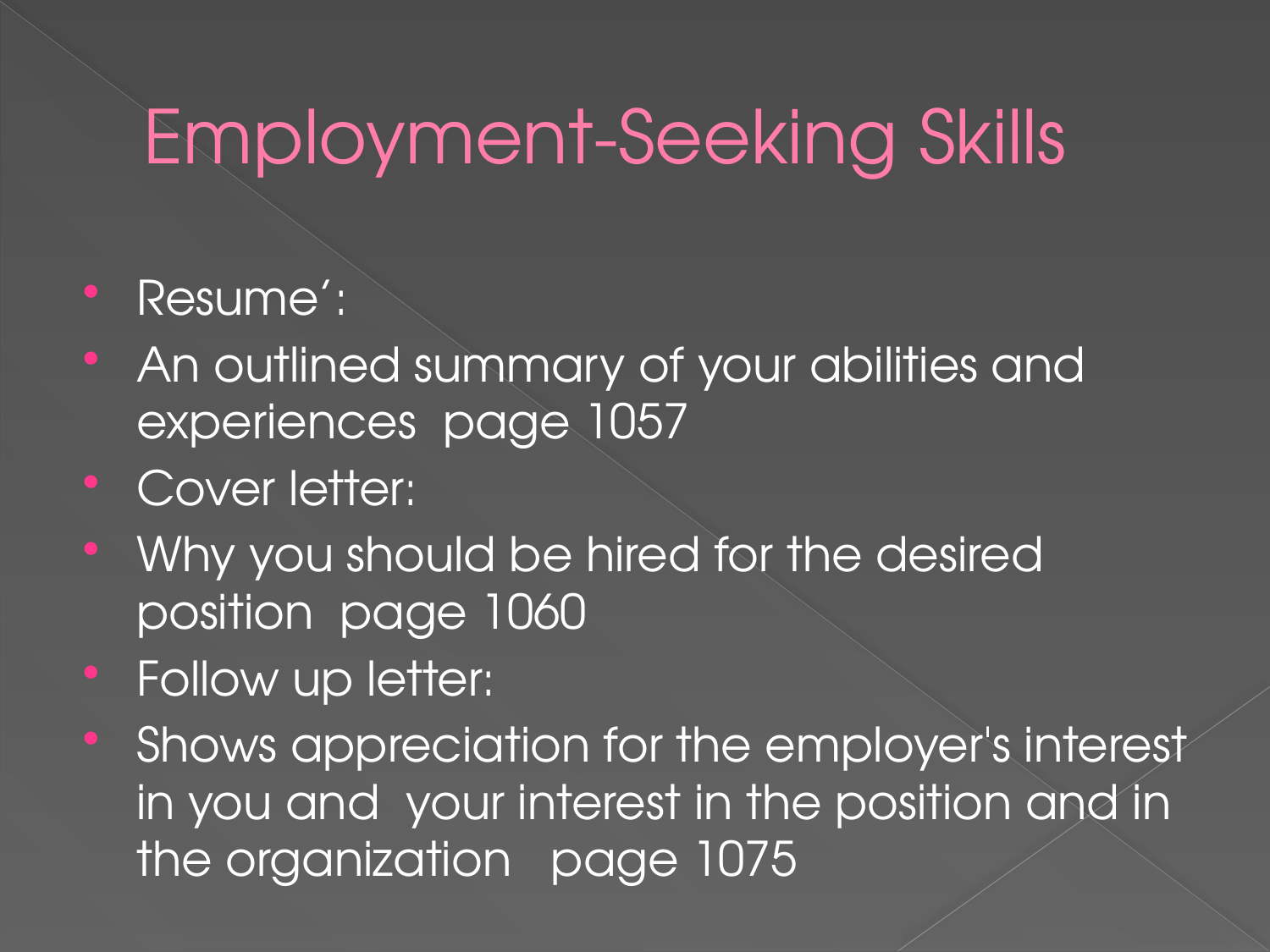

# Employment-Seeking Skills
Resume’:
An outlined summary of your abilities and experiences  page 1057
Cover letter:
Why you should be hired for the desired position  page 1060
Follow up letter:
Shows appreciation for the employer's interest in you and  your interest in the position and in the organization   page 1075